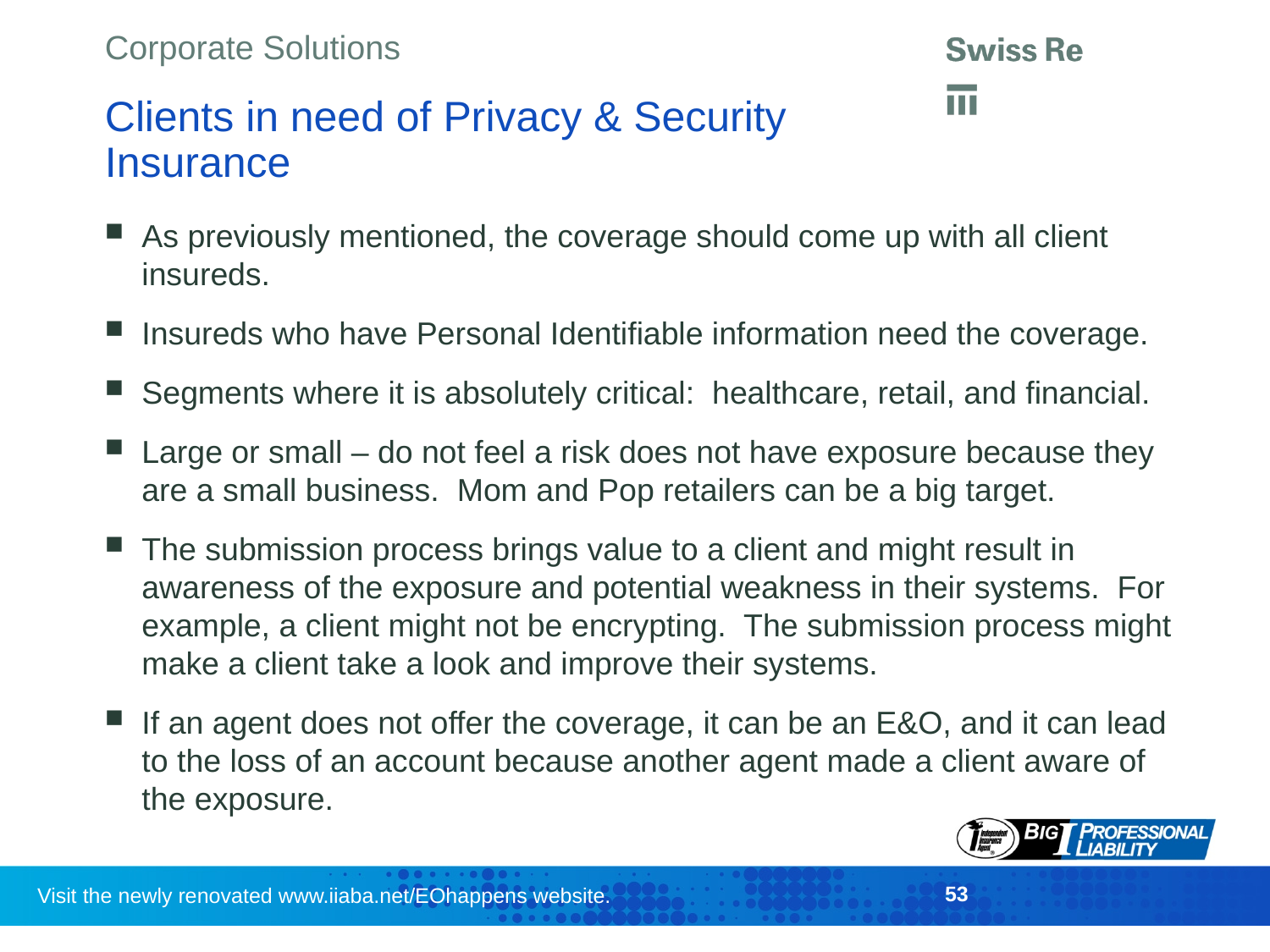

# Clients in need of Privacy & Security Insurance
As previously mentioned, the coverage should come up with all client insureds.
Insureds who have Personal Identifiable information need the coverage.
Segments where it is absolutely critical:  healthcare, retail, and financial.
Large or small – do not feel a risk does not have exposure because they are a small business.  Mom and Pop retailers can be a big target.
The submission process brings value to a client and might result in awareness of the exposure and potential weakness in their systems.  For example, a client might not be encrypting.  The submission process might make a client take a look and improve their systems.
If an agent does not offer the coverage, it can be an E&O, and it can lead to the loss of an account because another agent made a client aware of the exposure.
53